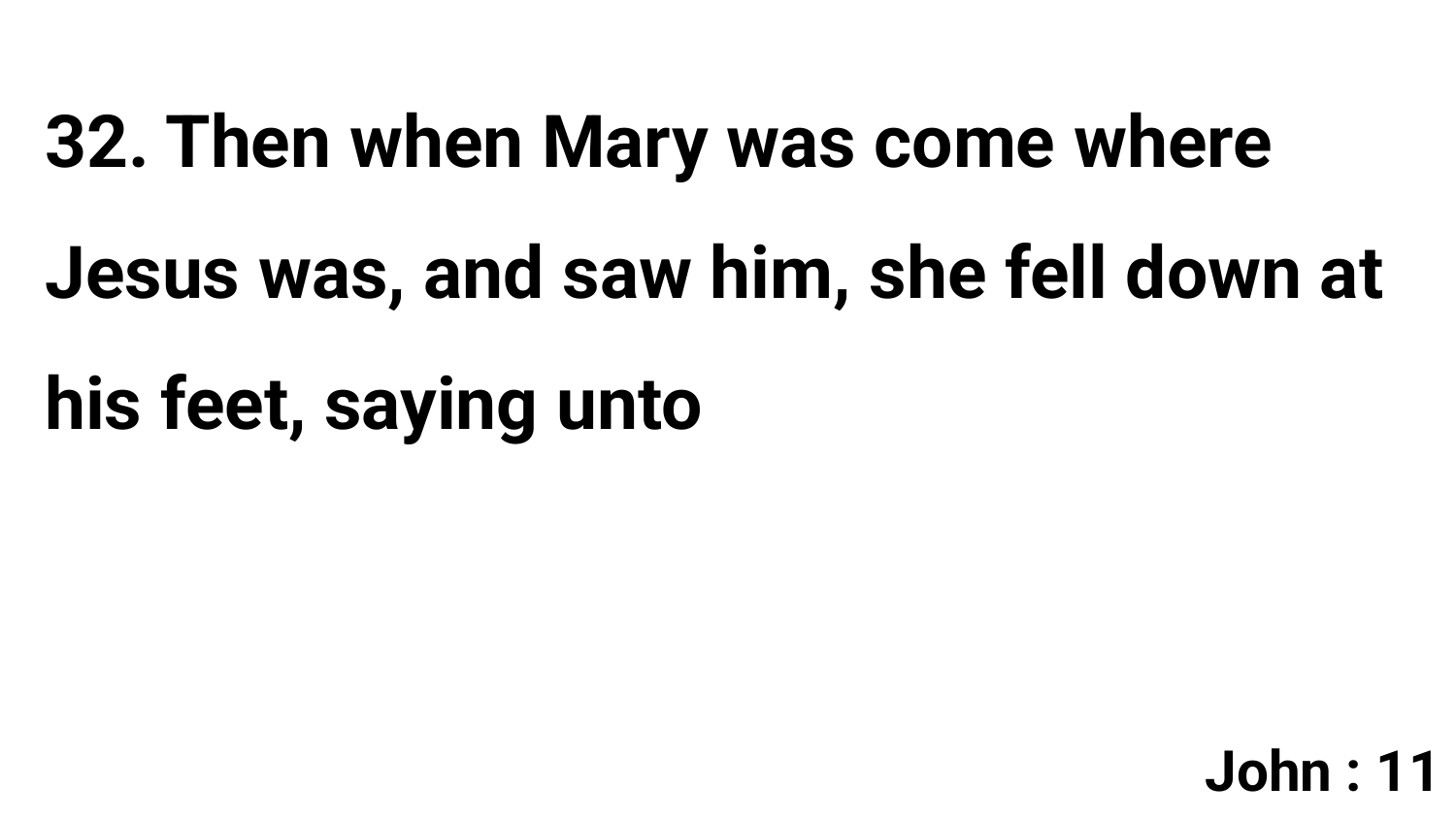

32. Then when Mary was come where Jesus was, and saw him, she fell down at his feet, saying unto
John : 11